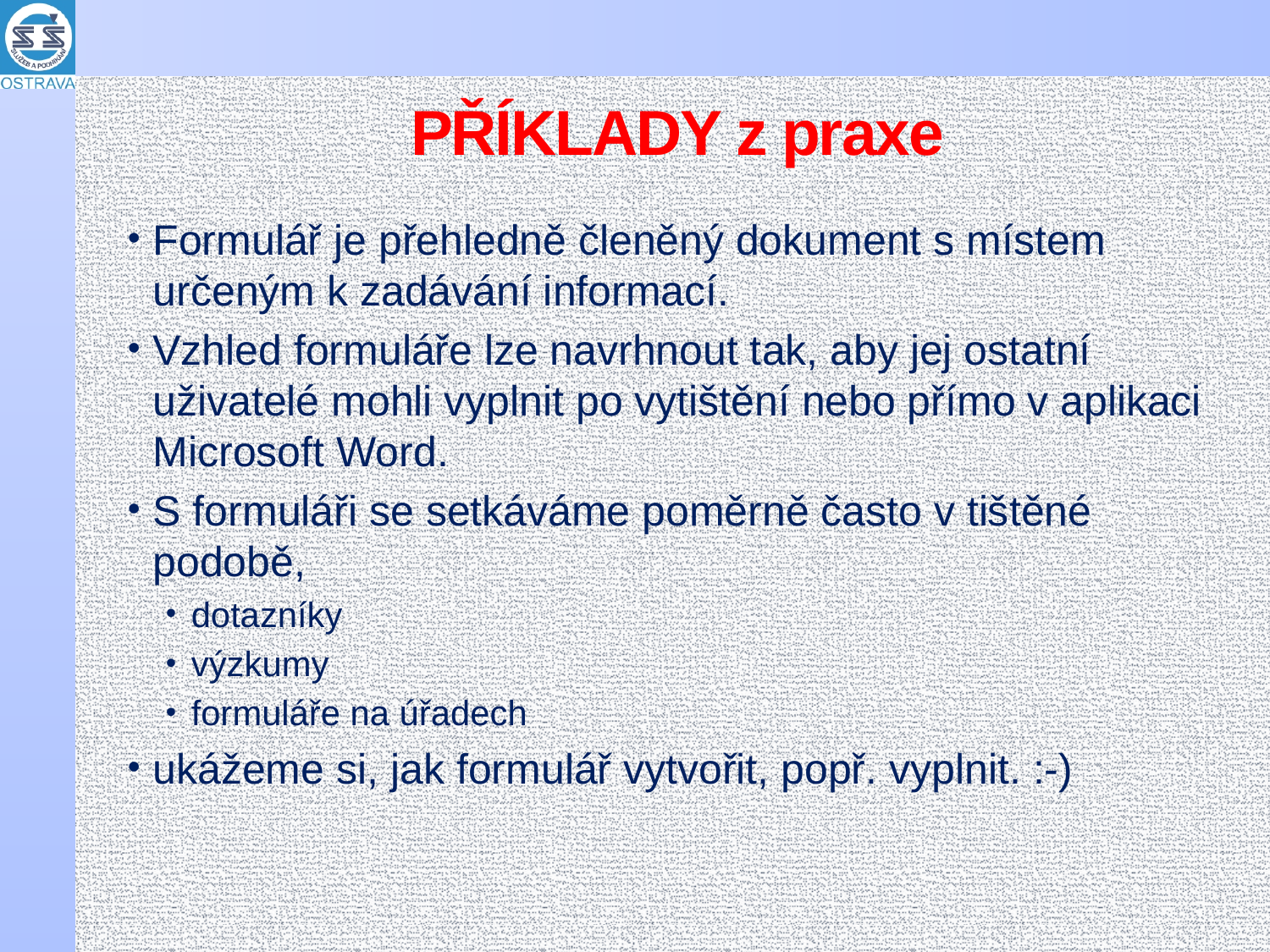

# PŘÍKLADY z praxe
Formulář je přehledně členěný dokument s místem určeným k zadávání informací.
Vzhled formuláře lze navrhnout tak, aby jej ostatní uživatelé mohli vyplnit po vytištění nebo přímo v aplikaci Microsoft Word.
S formuláři se setkáváme poměrně často v tištěné podobě,
dotazníky
výzkumy
formuláře na úřadech
ukážeme si, jak formulář vytvořit, popř. vyplnit. :-)